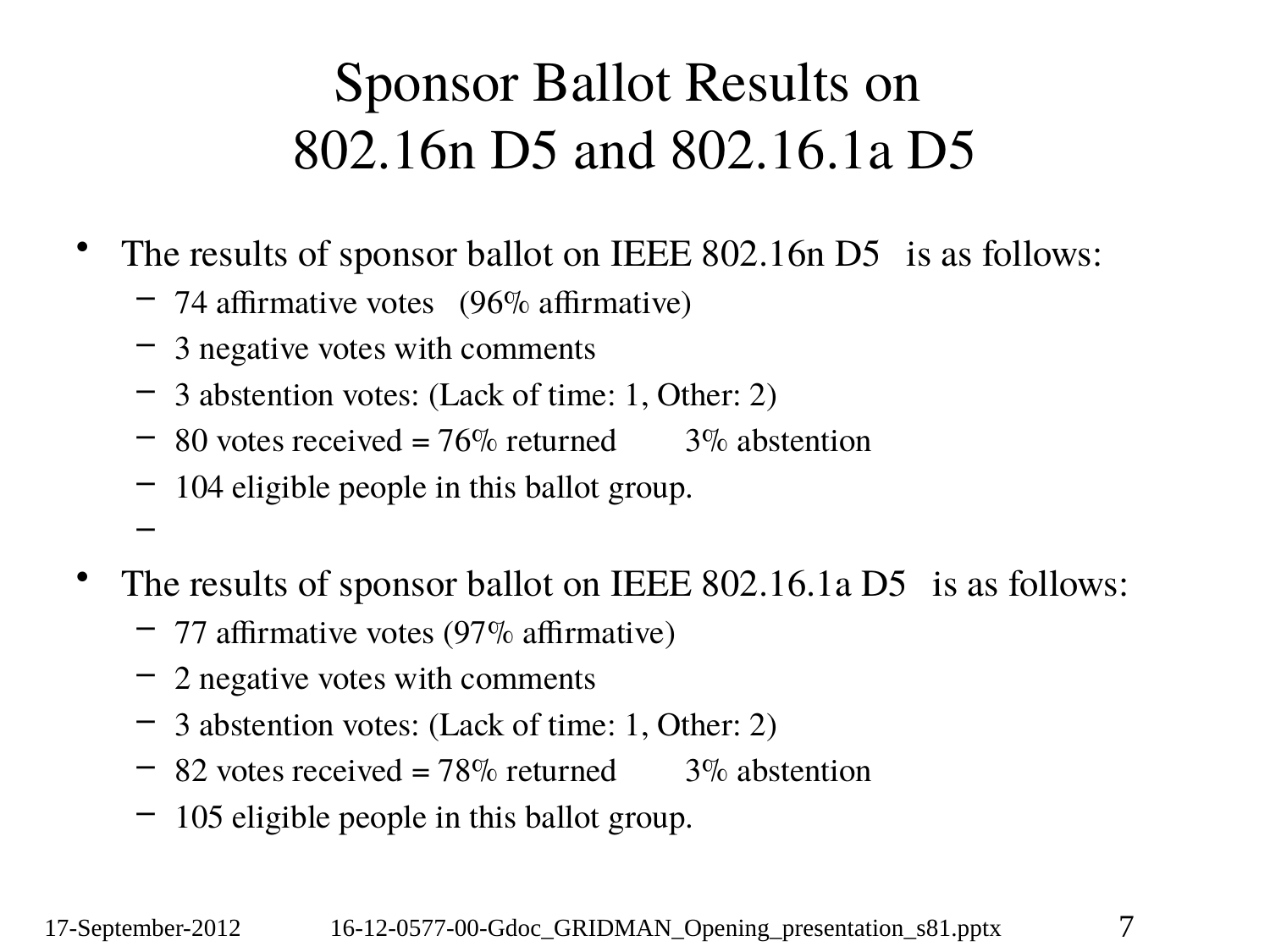

# Sponsor Ballot Results on 802.16n D5 and 802.16.1a D5
The results of sponsor ballot on IEEE 802.16n D5  is as follows:
74 affirmative votes   (96% affirmative)
3 negative votes with comments
3 abstention votes: (Lack of time: 1, Other: 2)
80 votes received = 76% returned  	3% abstention
104 eligible people in this ballot group.

The results of sponsor ballot on IEEE 802.16.1a D5  is as follows:
77 affirmative votes (97% affirmative)
2 negative votes with comments
3 abstention votes: (Lack of time: 1, Other: 2)
82 votes received = 78% returned 	3% abstention
105 eligible people in this ballot group.